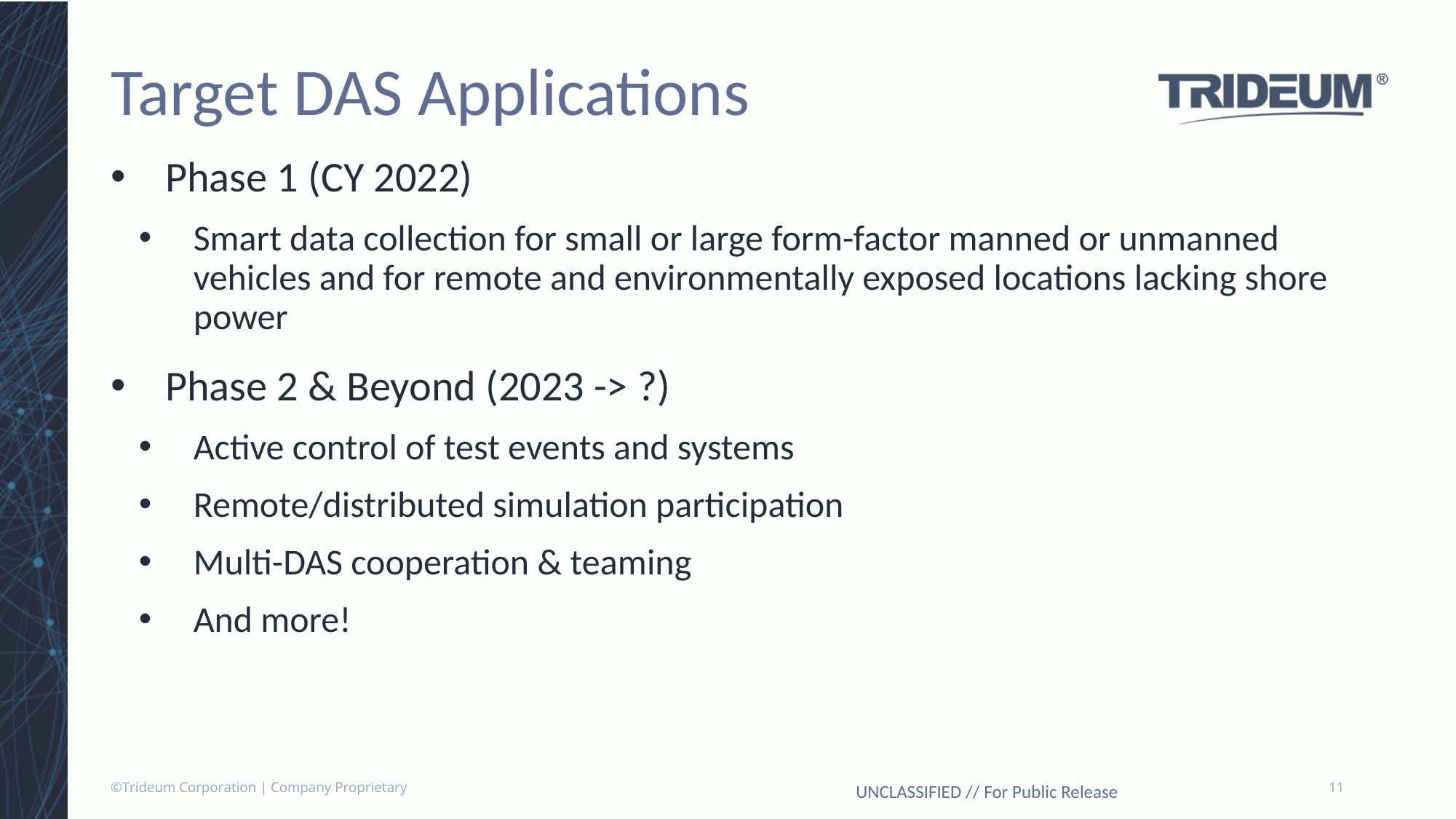

# Target DAS Applications
Phase 1 (CY 2022)
Smart data collection for small or large form-factor manned or unmanned vehicles and for remote and environmentally exposed locations lacking shore power
Phase 2 & Beyond (2023 -> ?)
Active control of test events and systems
Remote/distributed simulation participation
Multi-DAS cooperation & teaming
And more!

©Trideum Corporation | Company Proprietary
11
UNCLASSIFIED // For Public Release